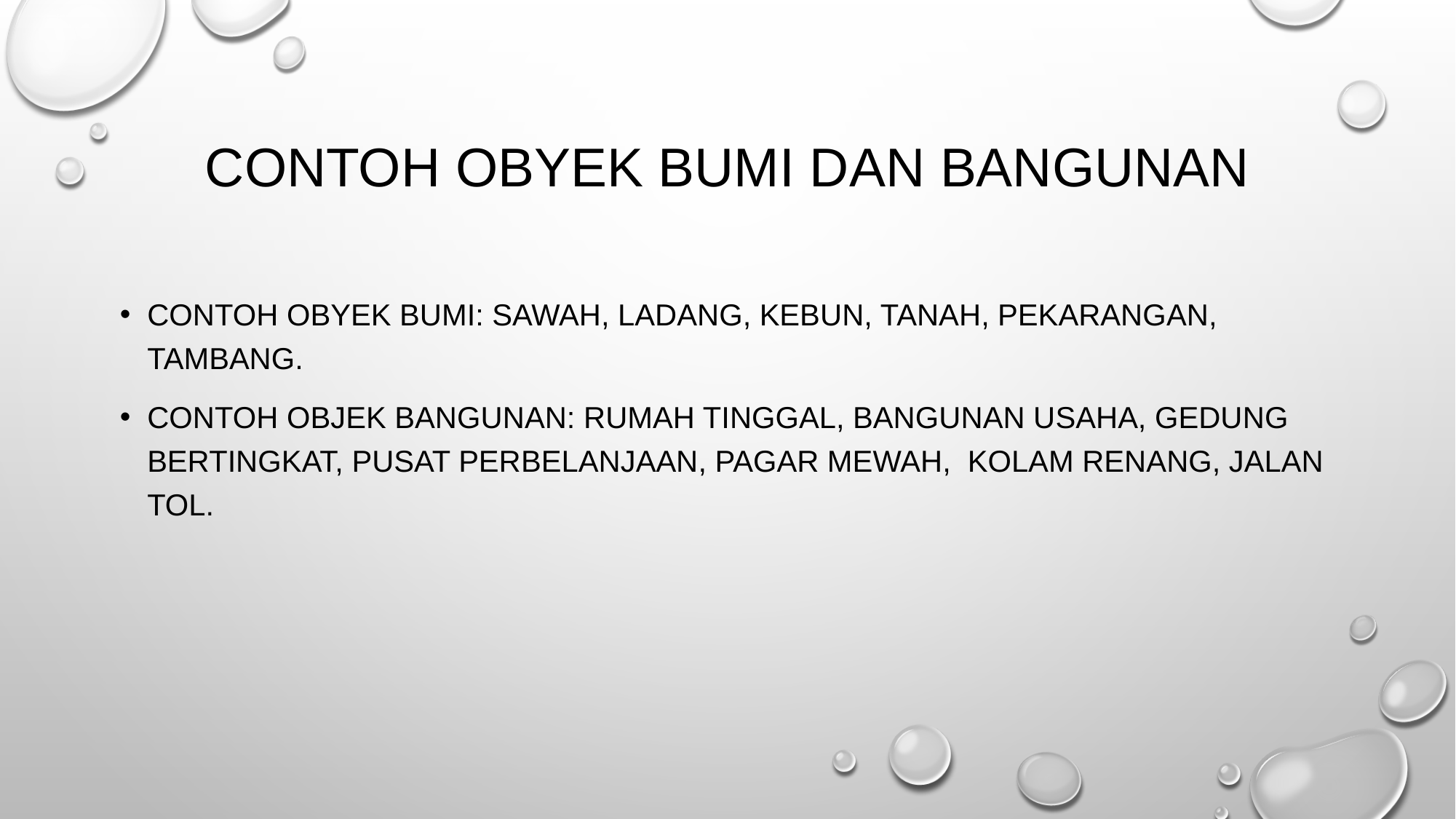

# CONTOH OBYEK BUMI DAN BANGUNAN
CONTOH OBYEK BUMI: Sawah, Ladang, Kebun, Tanah, Pekarangan, Tambang.
Contoh objek bangunan: Rumah tinggal, Bangunan usaha, Gedung bertingkat, Pusat perbelanjaan, Pagar mewah,  Kolam renang, Jalan tol.